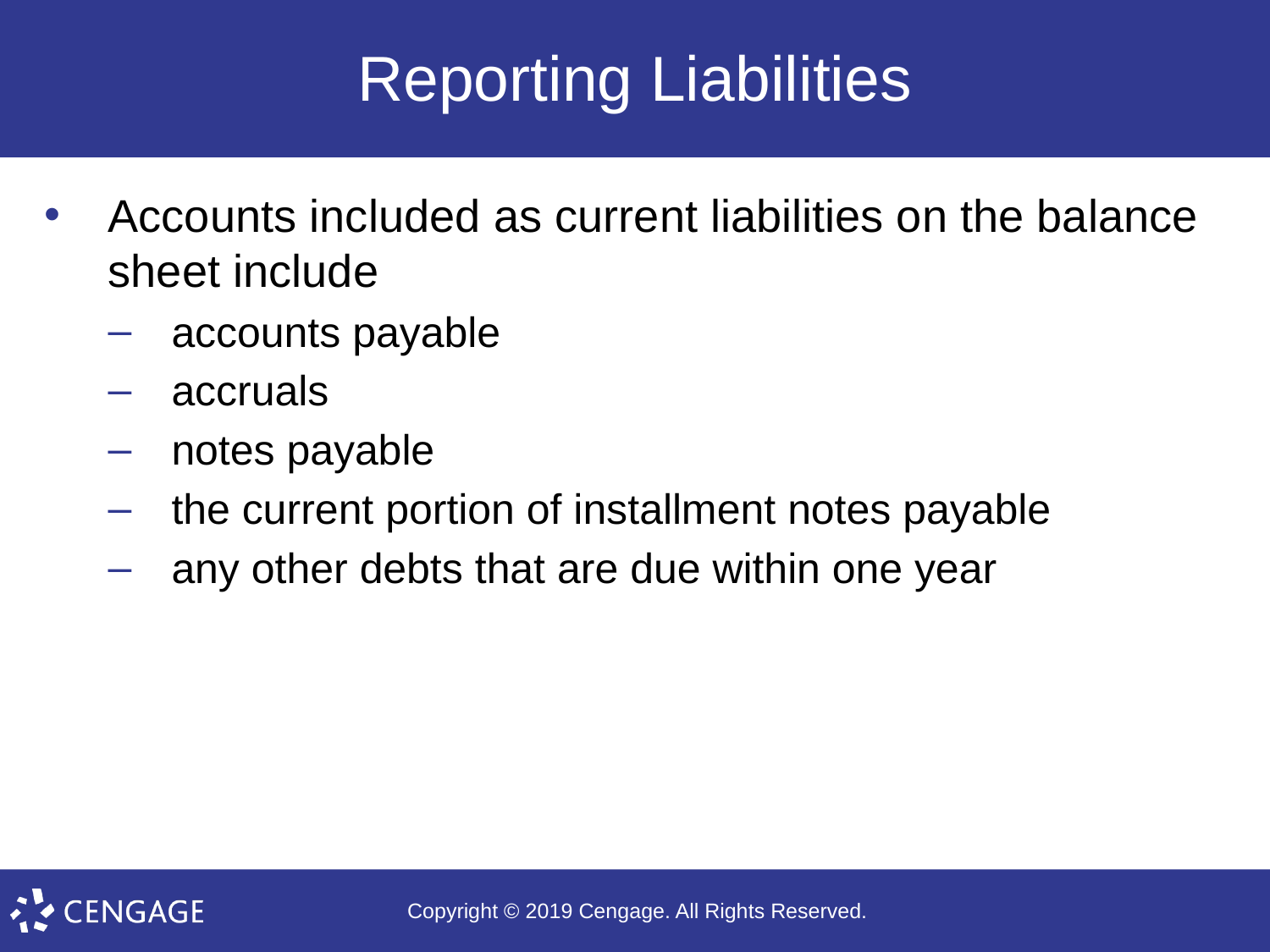

# Reporting Liabilities
Accounts included as current liabilities on the balance sheet include
accounts payable
accruals
notes payable
the current portion of installment notes payable
any other debts that are due within one year